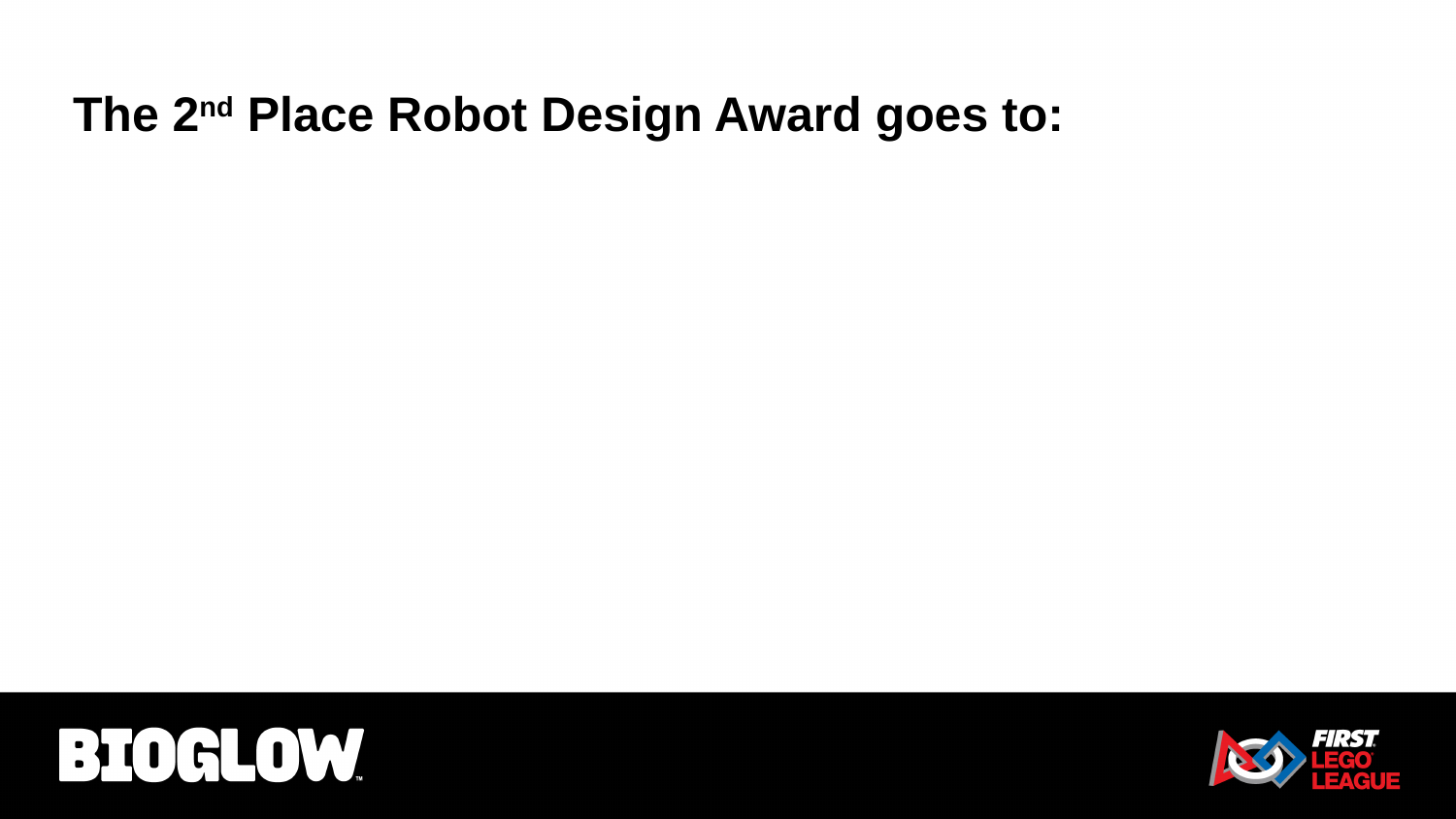

# The 2nd Place Robot Design Award goes to:​